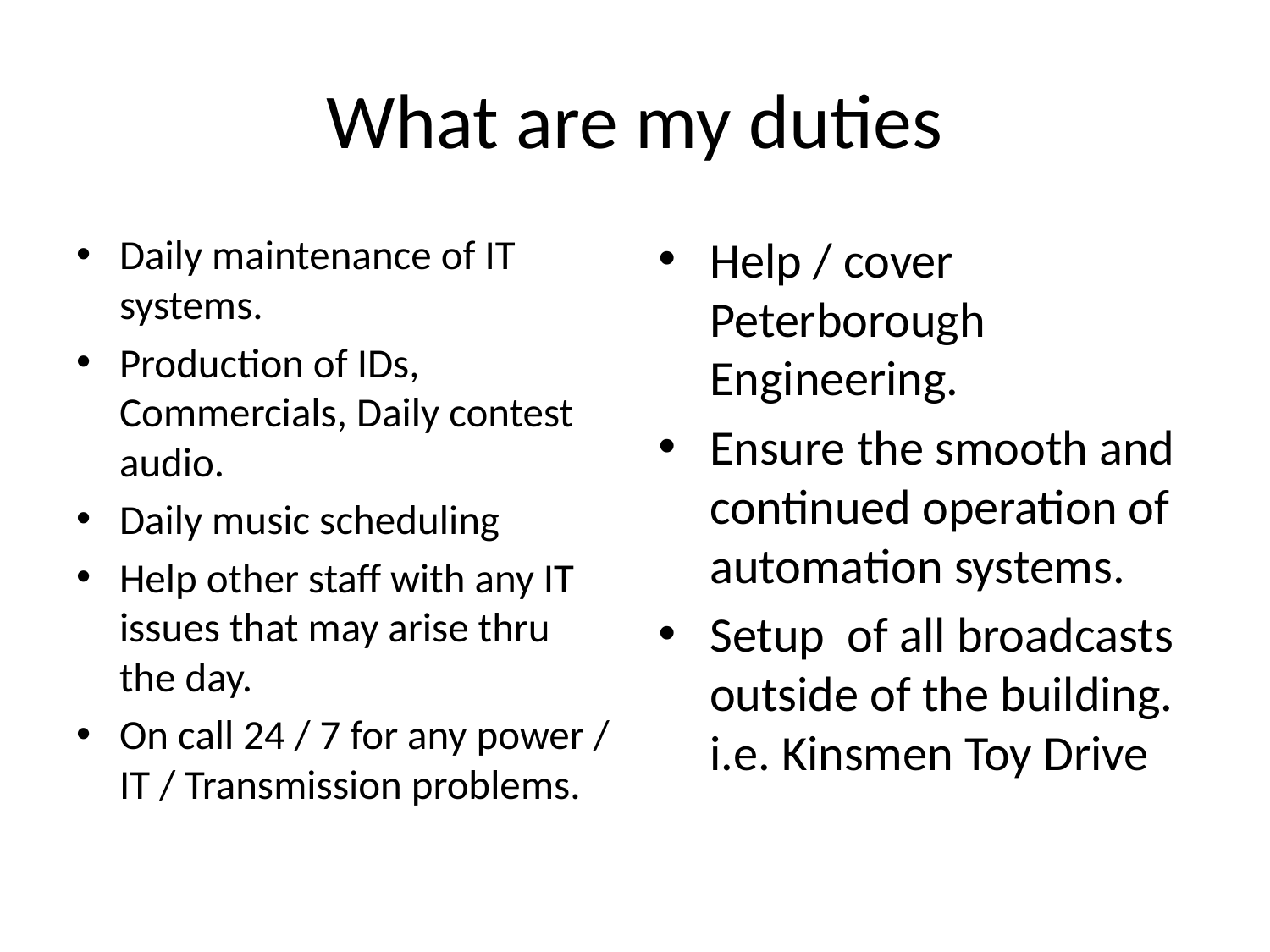

# What are my duties
Daily maintenance of IT systems.
Production of IDs, Commercials, Daily contest audio.
Daily music scheduling
Help other staff with any IT issues that may arise thru the day.
On call 24 / 7 for any power / IT / Transmission problems.
Help / cover Peterborough Engineering.
Ensure the smooth and continued operation of automation systems.
Setup  of all broadcasts outside of the building. i.e. Kinsmen Toy Drive